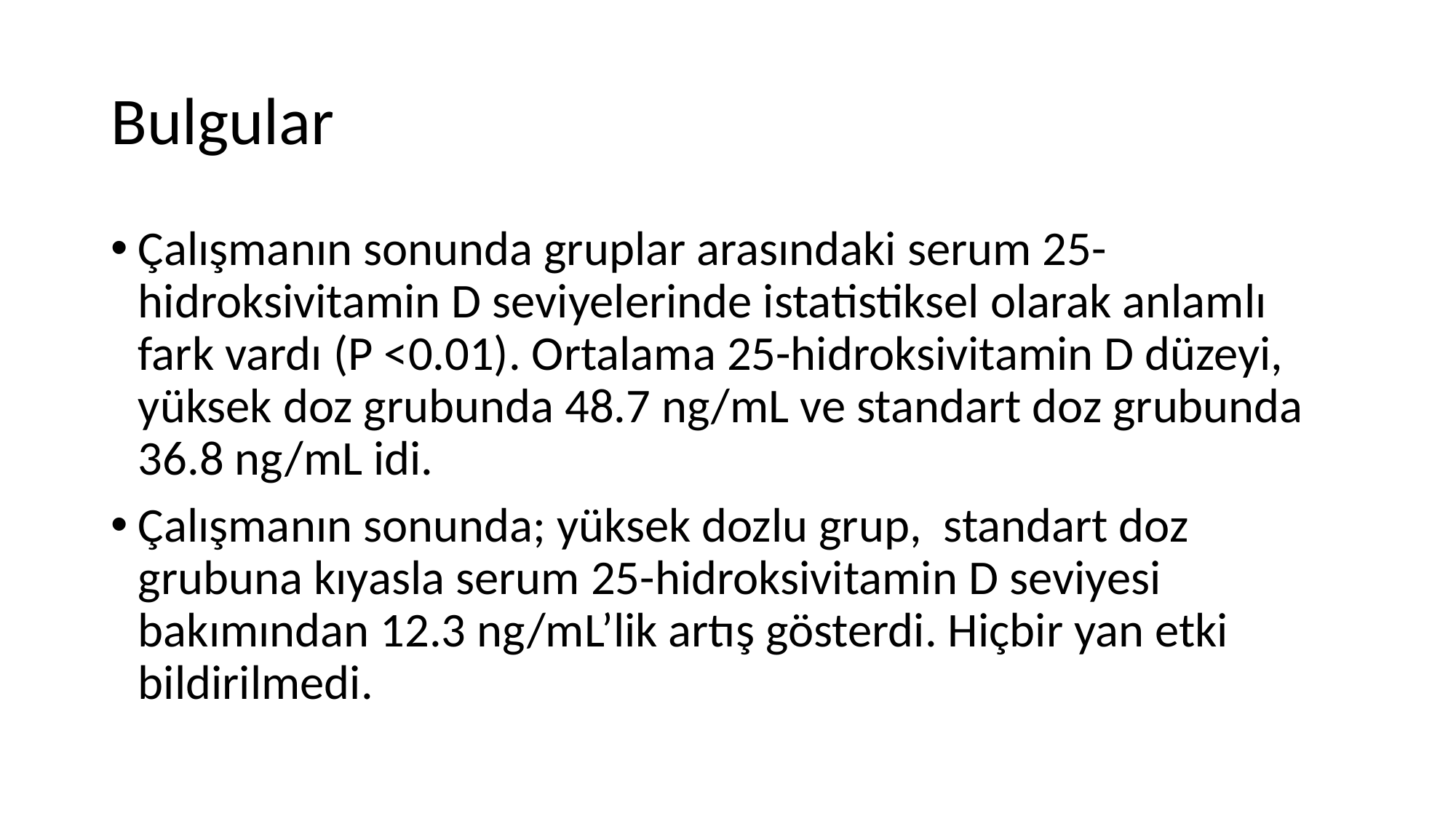

# Bulgular
Çalışmanın sonunda gruplar arasındaki serum 25-hidroksivitamin D seviyelerinde istatistiksel olarak anlamlı fark vardı (P <0.01). Ortalama 25-hidroksivitamin D düzeyi, yüksek doz grubunda 48.7 ng/mL ve standart doz grubunda 36.8 ng/mL idi.
Çalışmanın sonunda; yüksek dozlu grup,  standart doz grubuna kıyasla serum 25-hidroksivitamin D seviyesi bakımından 12.3 ng/mL’lik artış gösterdi. Hiçbir yan etki bildirilmedi.